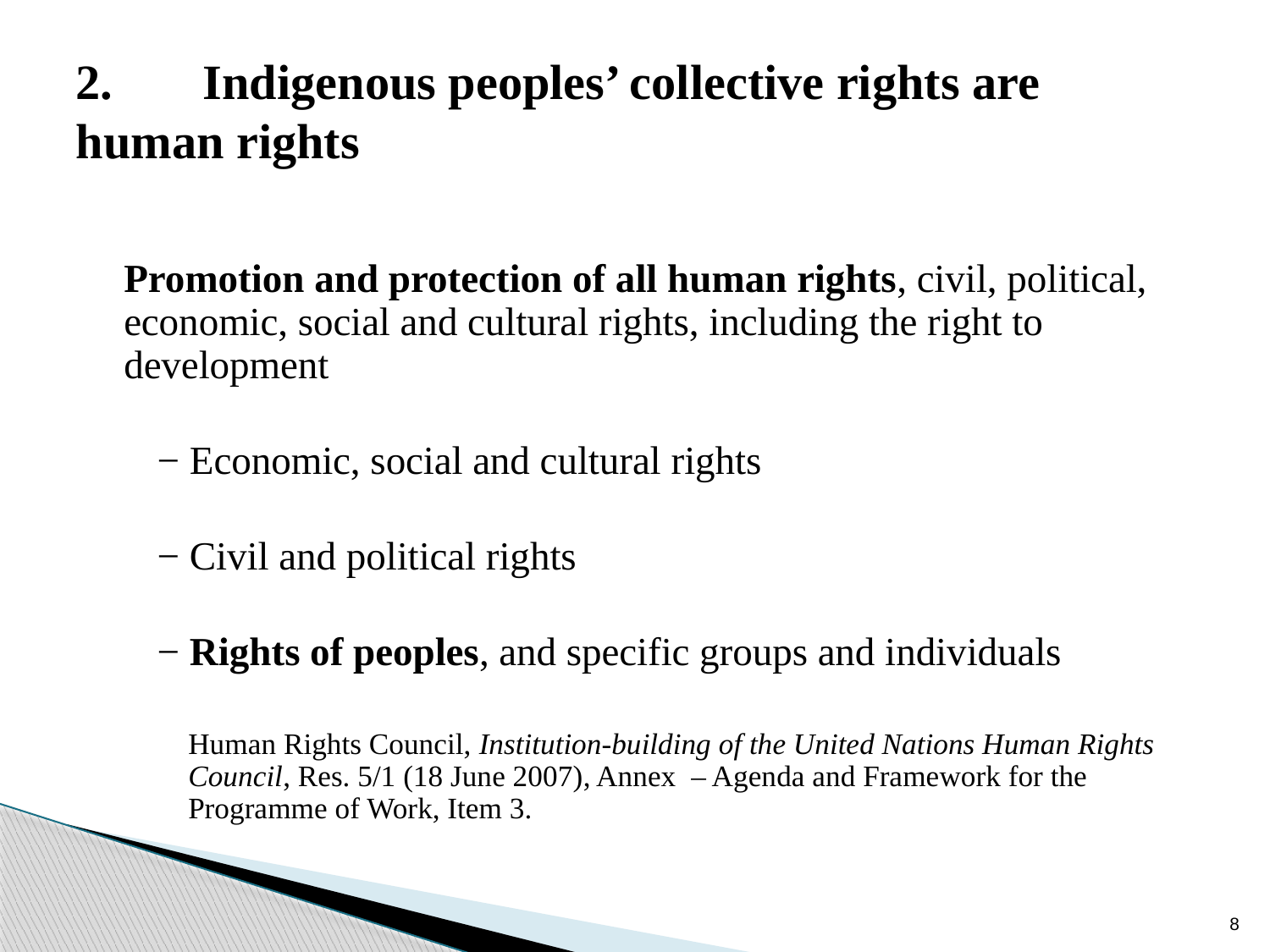

# 2.	Indigenous peoples’ collective rights are 	human rights

	Promotion and protection of all human rights, civil, political, economic, social and cultural rights, including the right to development

	− Economic, social and cultural rights

	− Civil and political rights

	− Rights of peoples, and specific groups and individuals

	Human Rights Council, Institution-building of the United Nations Human Rights Council, Res. 5/1 (18 June 2007), Annex  – Agenda and Framework for the Programme of Work, Item 3.
8